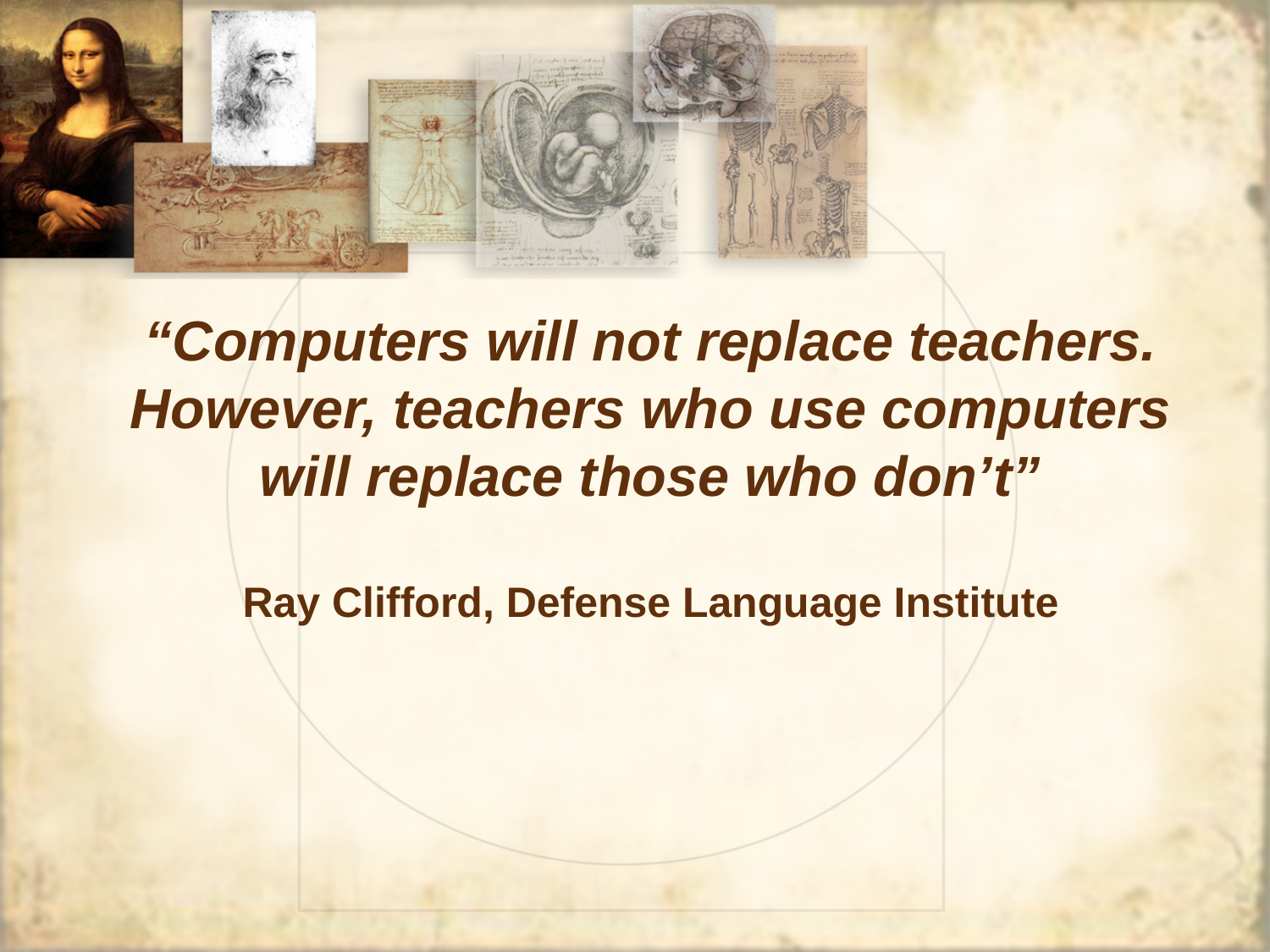

“Computers will not replace teachers. However, teachers who use computers will replace those who don’t”
Ray Clifford, Defense Language Institute